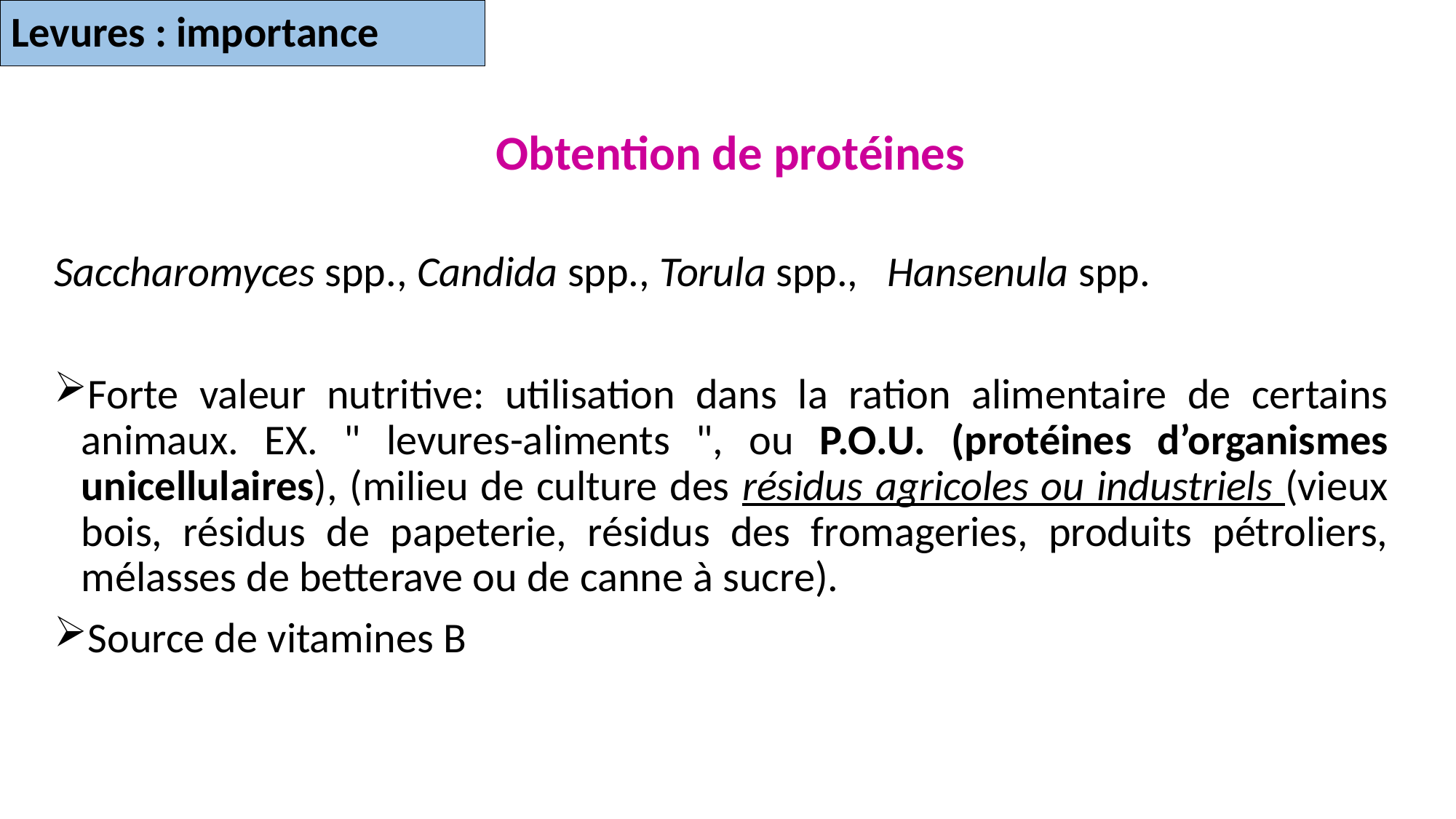

# Levures : importance
			                  Obtention de protéines

Saccharomyces spp., Candida spp., Torula spp.,   Hansenula spp.

Forte valeur nutritive: utilisation dans la ration alimentaire de certains animaux. EX. " levures-aliments ", ou P.O.U. (protéines d’organismes unicellulaires), (milieu de culture des résidus agricoles ou industriels (vieux bois, résidus de papeterie, résidus des fromageries, produits pétroliers, mélasses de betterave ou de canne à sucre).
Source de vitamines B